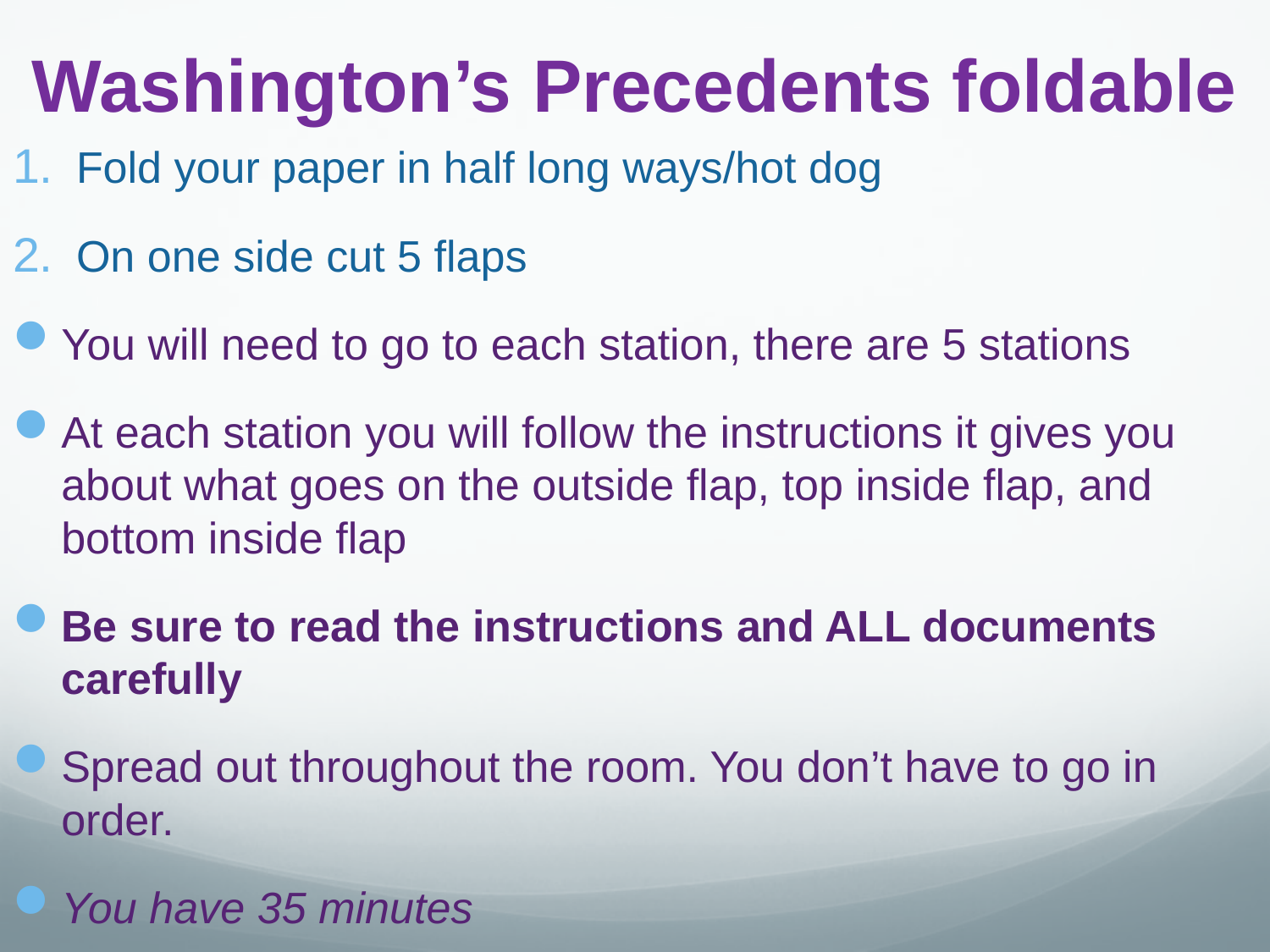

# Washington’s Precedents foldable
Fold your paper in half long ways/hot dog
On one side cut 5 flaps
You will need to go to each station, there are 5 stations
At each station you will follow the instructions it gives you about what goes on the outside flap, top inside flap, and bottom inside flap
Be sure to read the instructions and ALL documents carefully
Spread out throughout the room. You don’t have to go in order.
You have 35 minutes